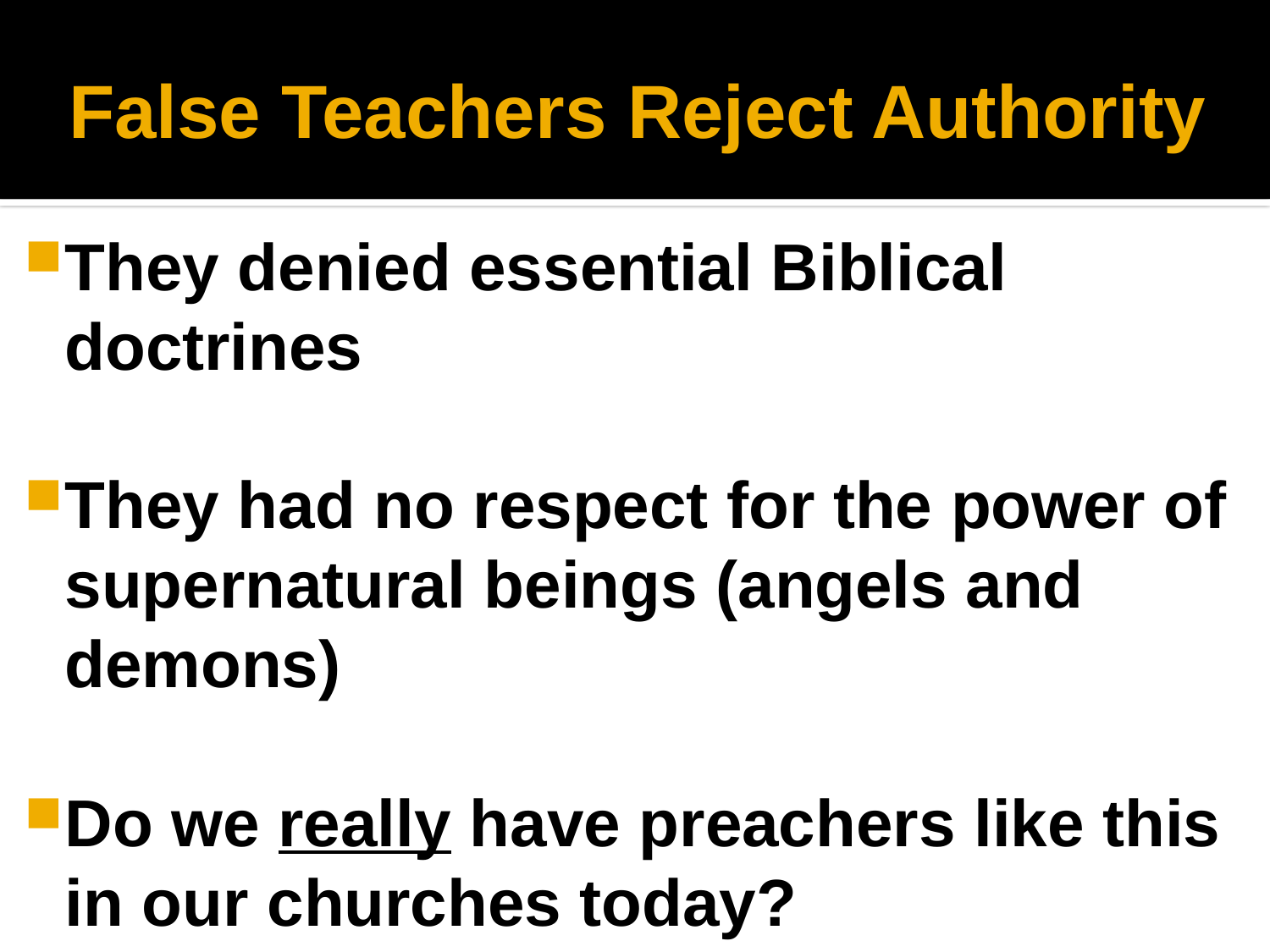

# False Teachers Reject Authority
They denied essential Biblical doctrines

They had no respect for the power of supernatural beings (angels and demons)

Do we really have preachers like this in our churches today?